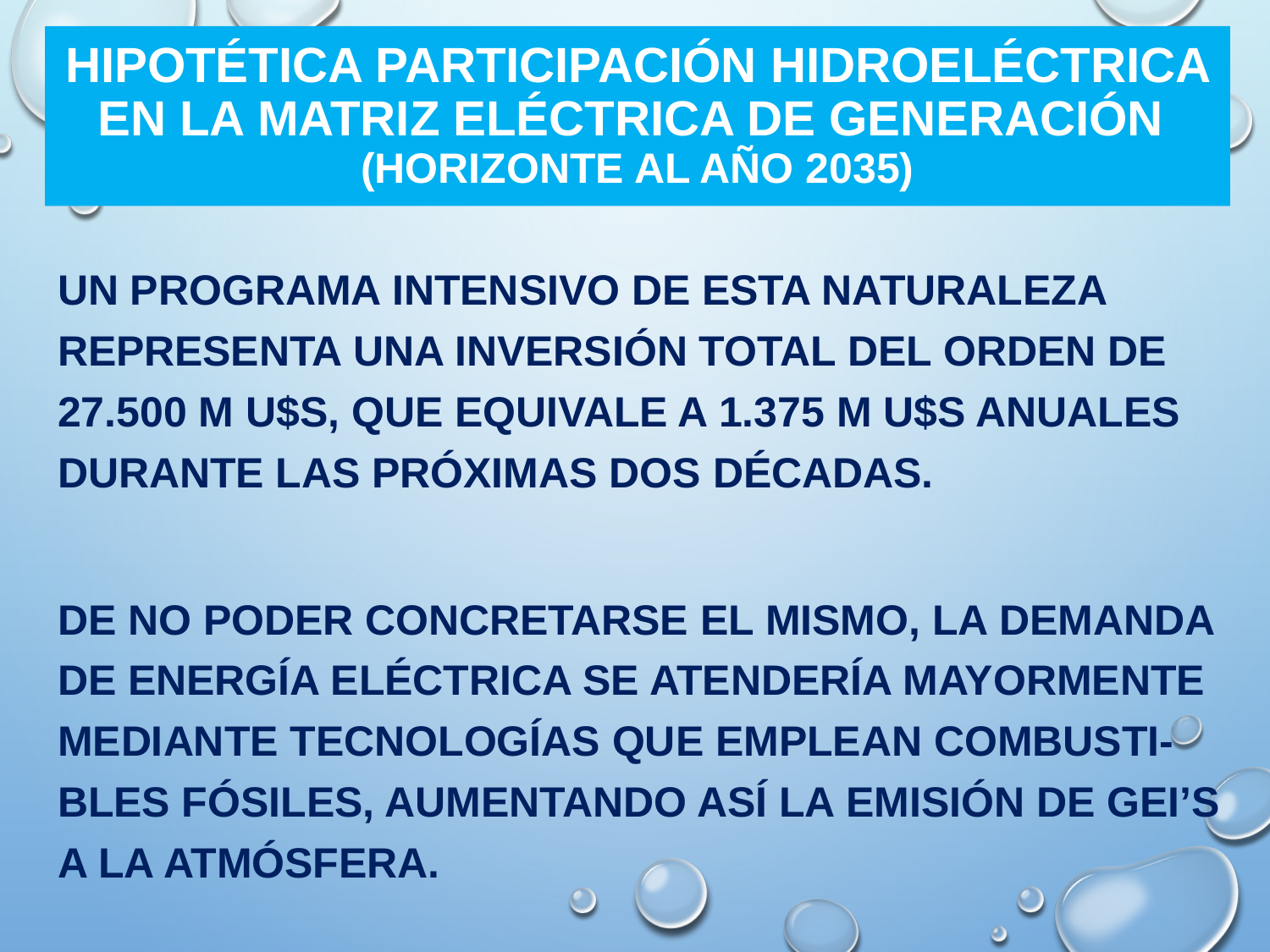

# HIPOTÉTICA PARTICIPACIÓN HIDROELÉCTRICA EN LA MATRIZ ELÉCTRICA DE GENERACIÓN (HORIZONTE AL AÑO 2035)
UN PROGRAMA INTENSIVO DE ESTA NATURALEZA REPRESENTA UNA INVERSIÓN TOTAL DEL ORDEN DE 27.500 M U$S, QUE EQUIVALE A 1.375 M U$S ANUALES DURANTE LAS PRÓXIMAS DOS DÉCADAS.

DE NO PODER CONCRETARSE EL MISMO, LA DEMANDA DE ENERGÍA ELÉCTRICA SE ATENDERÍA MAYORMENTE MEDIANTE TECNOLOGÍAS QUE EMPLEAN COMBUSTI-BLES FÓSILES, AUMENTANDO ASÍ LA EMISIÓN DE GEI’S A LA ATMÓSFERA.